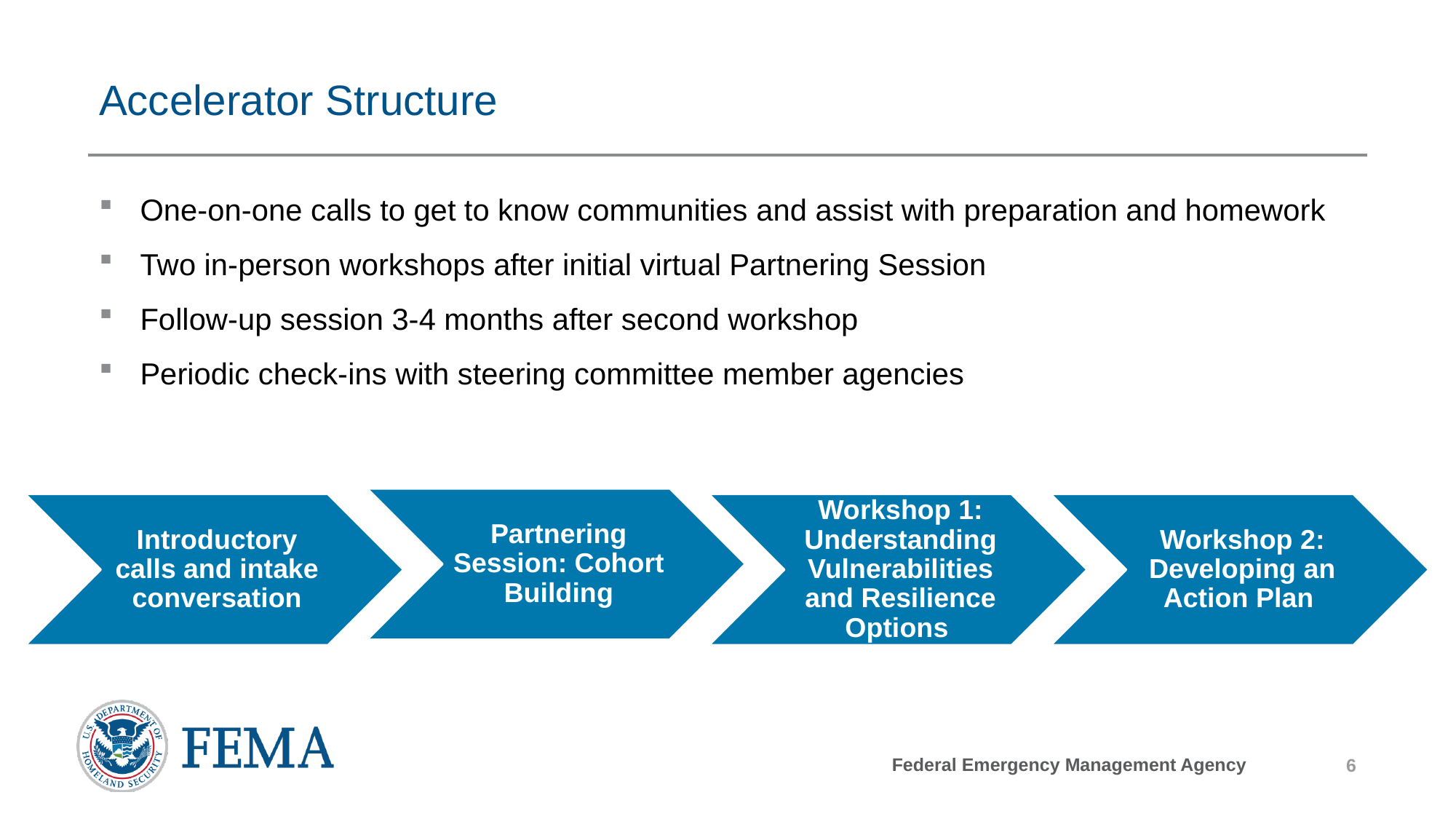

# Accelerator Structure
One-on-one calls to get to know communities and assist with preparation and homework
Two in-person workshops after initial virtual Partnering Session
Follow-up session 3-4 months after second workshop
Periodic check-ins with steering committee member agencies
Introductory calls and intake conversation
Partnering Session: Cohort Building
Workshop 1: Understanding Vulnerabilities and Resilience Options
Workshop 2: Developing an Action Plan
6